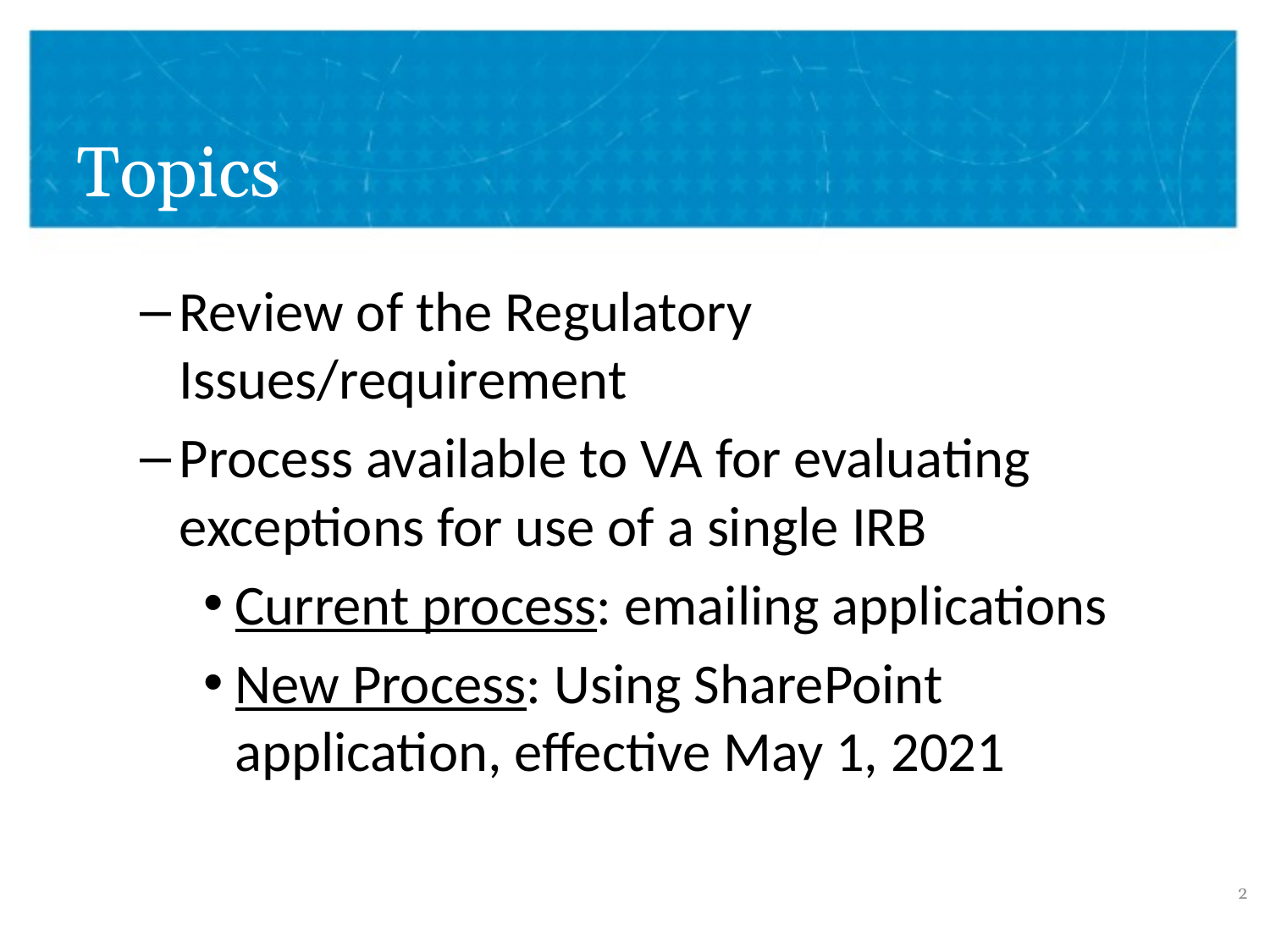

# Topics
Review of the Regulatory Issues/requirement
Process available to VA for evaluating exceptions for use of a single IRB
Current process: emailing applications
New Process: Using SharePoint application, effective May 1, 2021

2